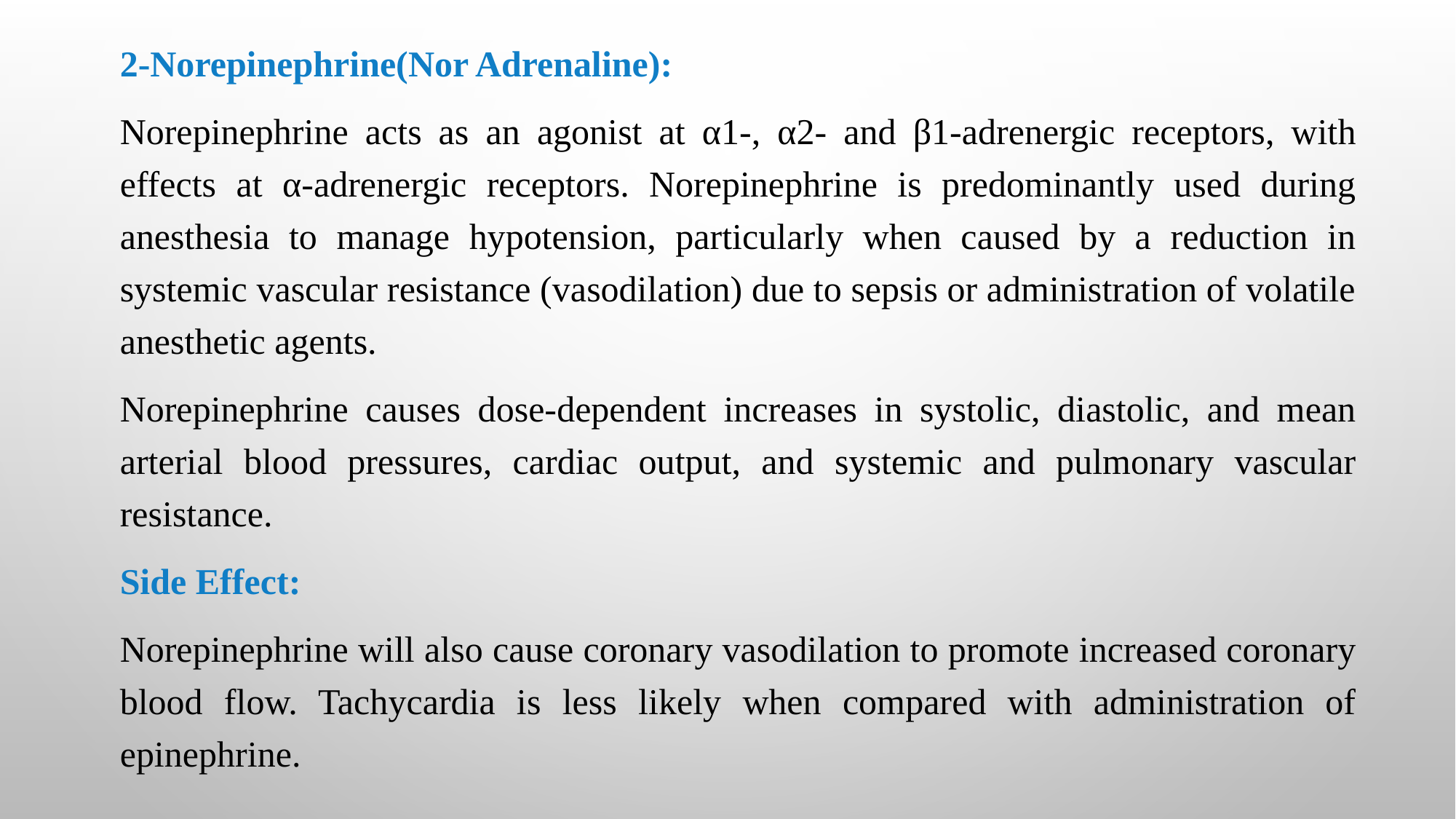

2-Norepinephrine(Nor Adrenaline):
Norepinephrine acts as an agonist at α1‐, α2‐ and β1‐adrenergic receptors, with effects at α‐adrenergic receptors. Norepinephrine is predominantly used during anesthesia to manage hypotension, particularly when caused by a reduction in systemic vascular resistance (vasodilation) due to sepsis or administration of volatile anesthetic agents.
Norepinephrine causes dose‐dependent increases in systolic, diastolic, and mean arterial blood pressures, cardiac output, and systemic and pulmonary vascular resistance.
Side Effect:
Norepinephrine will also cause coronary vasodilation to promote increased coronary blood flow. Tachycardia is less likely when compared with administration of epinephrine.